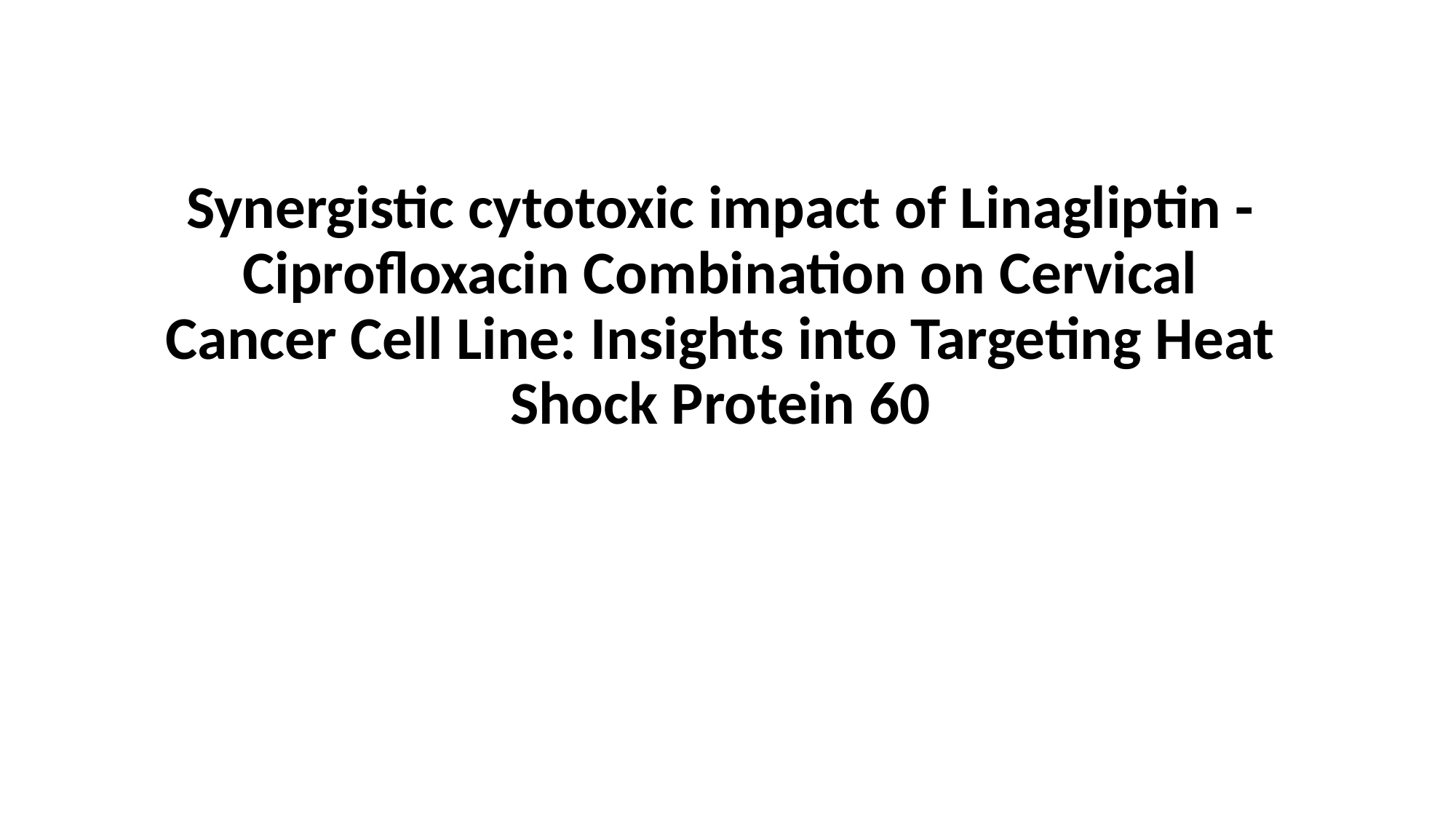

Synergistic cytotoxic impact of Linagliptin - Ciprofloxacin Combination on Cervical Cancer Cell Line: Insights into Targeting Heat Shock Protein 60